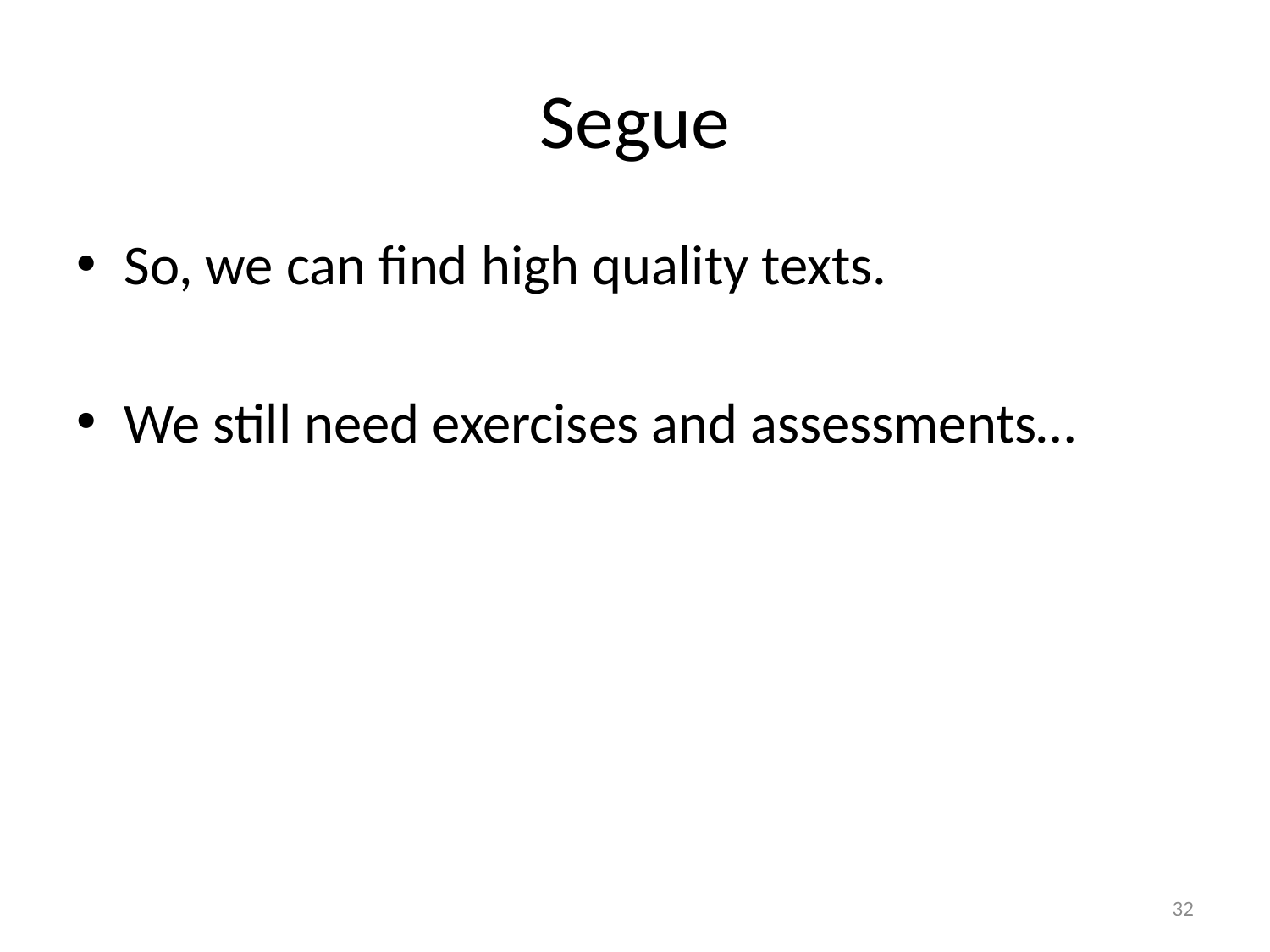

# Segue
So, we can find high quality texts.

We still need exercises and assessments…
32